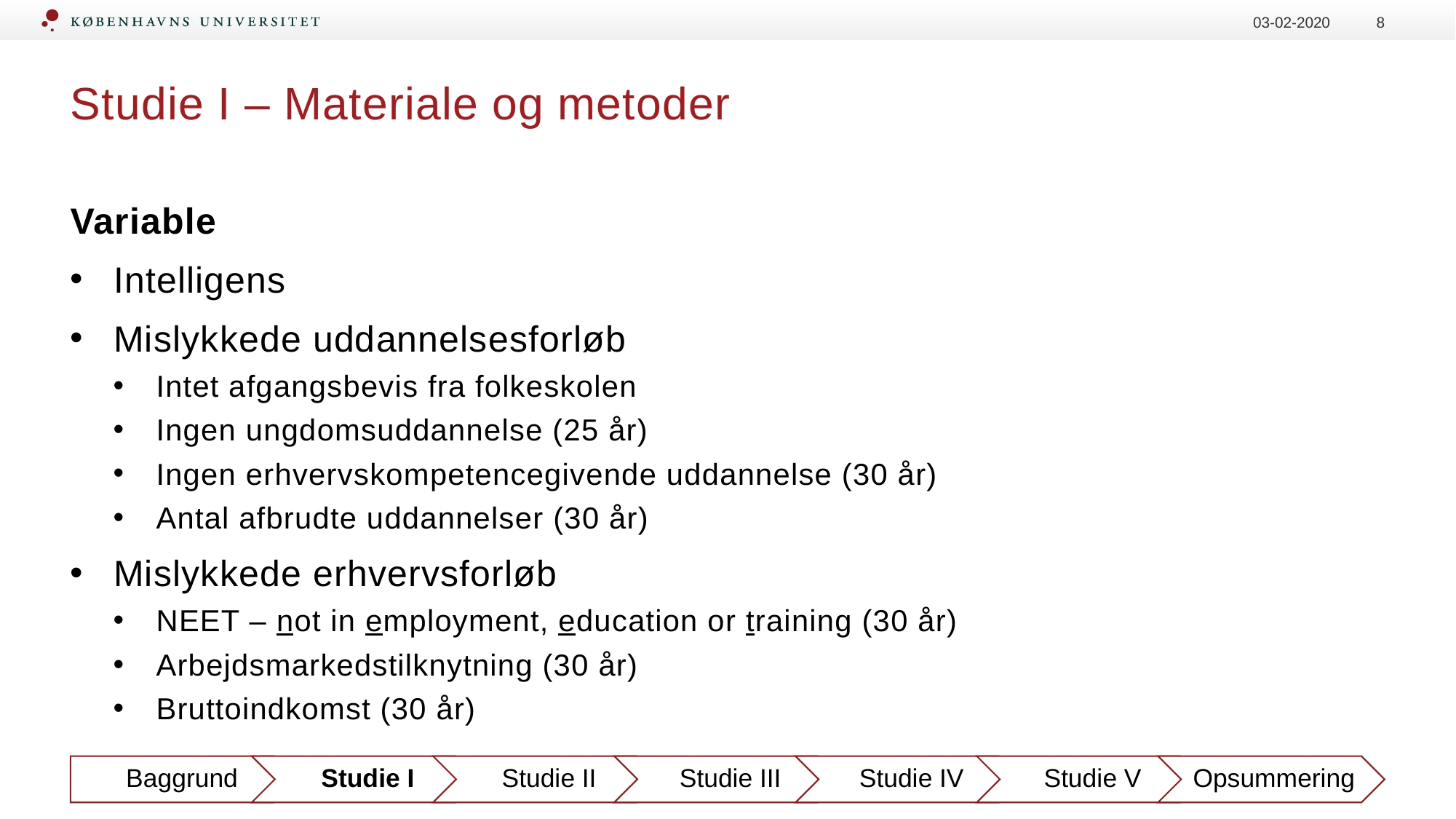

03-02-2020
8
# Studie I – Materiale og metoder
Variable
Intelligens
Mislykkede uddannelsesforløb
Intet afgangsbevis fra folkeskolen
Ingen ungdomsuddannelse (25 år)
Ingen erhvervskompetencegivende uddannelse (30 år)
Antal afbrudte uddannelser (30 år)
Mislykkede erhvervsforløb
NEET – not in employment, education or training (30 år)
Arbejdsmarkedstilknytning (30 år)
Bruttoindkomst (30 år)

Baggrund
Studie I
Studie II
Studie III
Studie IV
Studie V
Opsummering